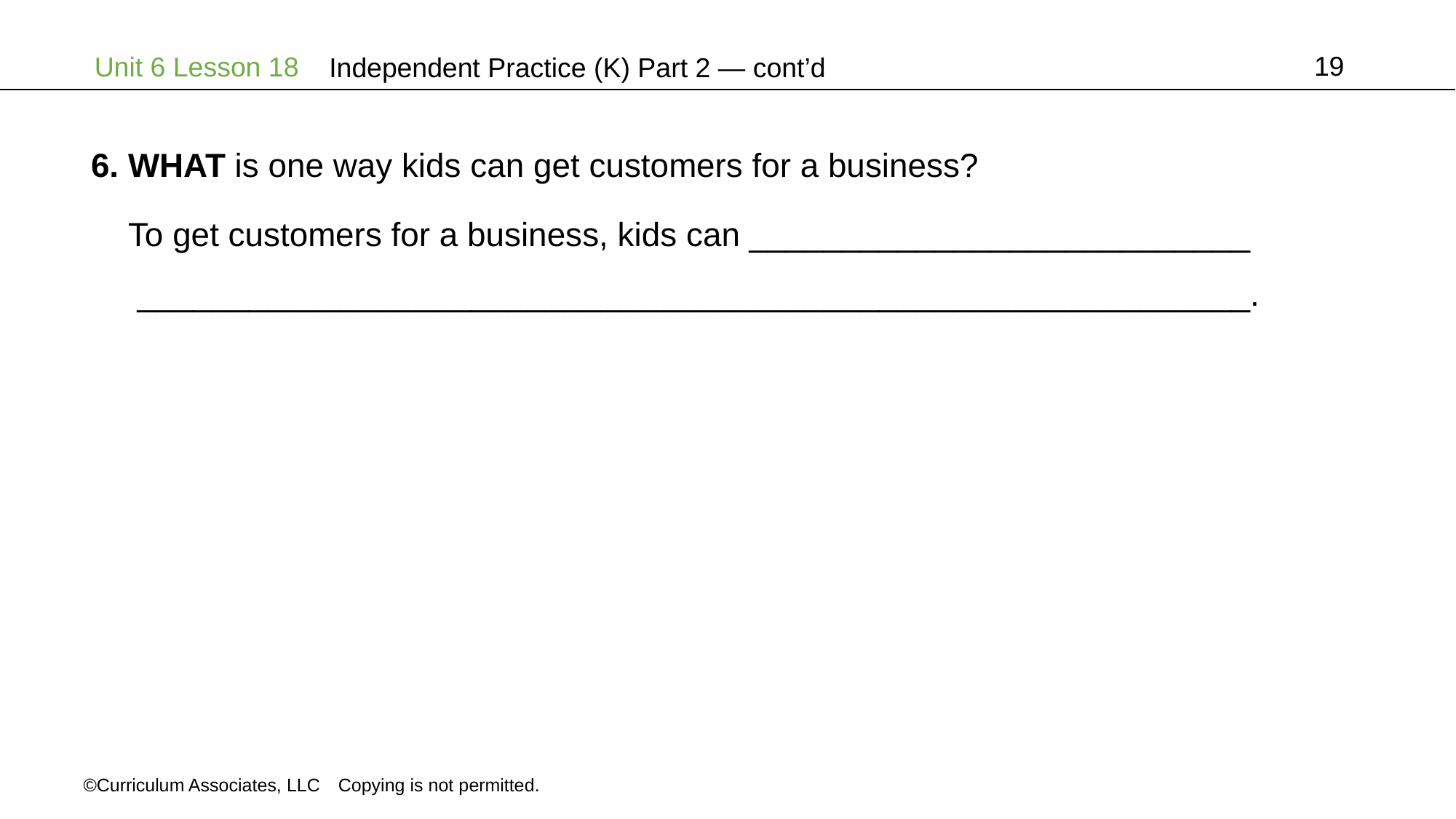

19
Independent Practice (K) Part 2 — cont’d
6. WHAT is one way kids can get customers for a business?
    To get customers for a business, kids can ___________________________
     ____________________________________________________________.